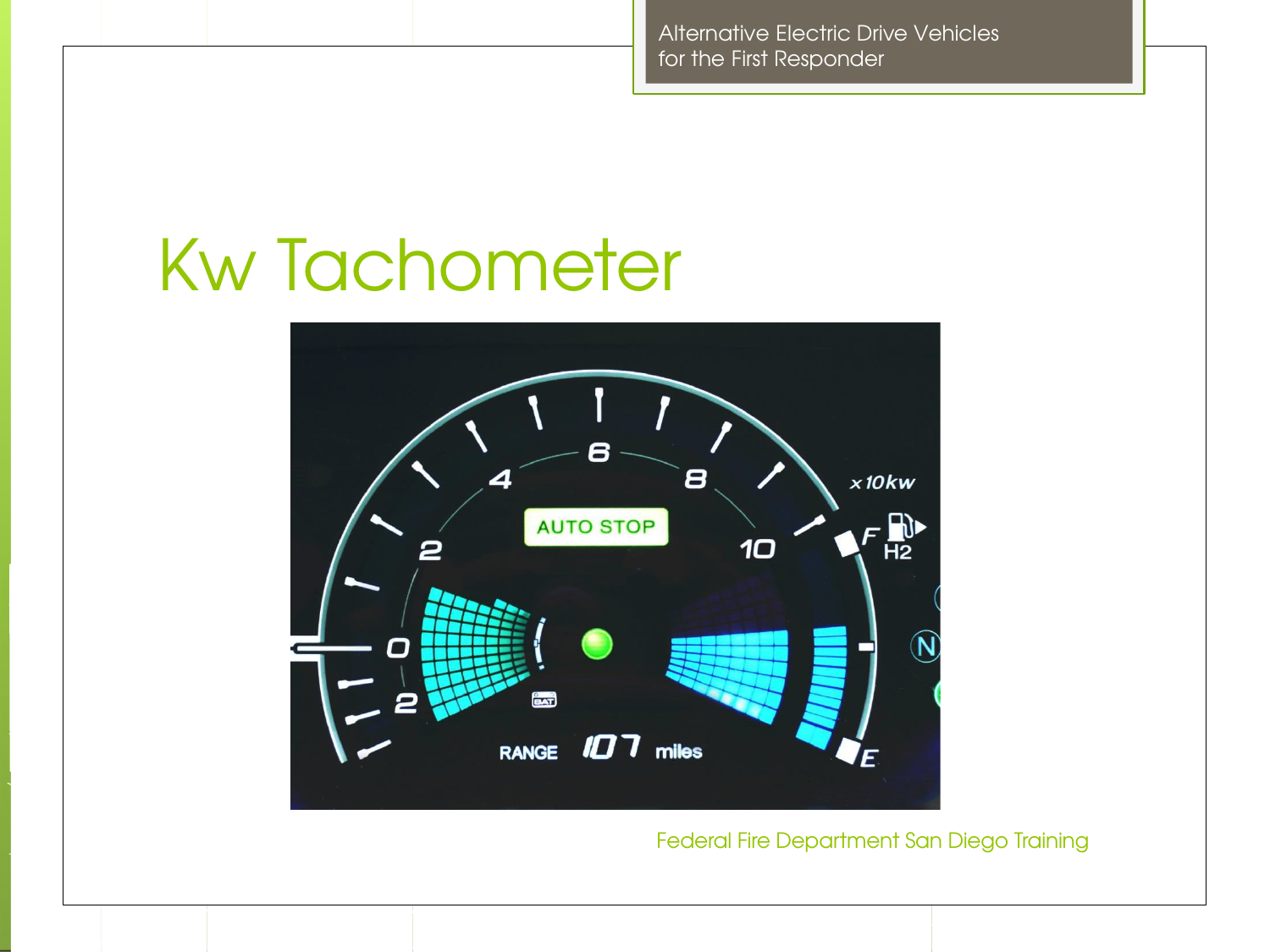

Alternative Electric Drive Vehicles for the First Responder

Kw Tachometer

Federal Fire Department San Diego Training